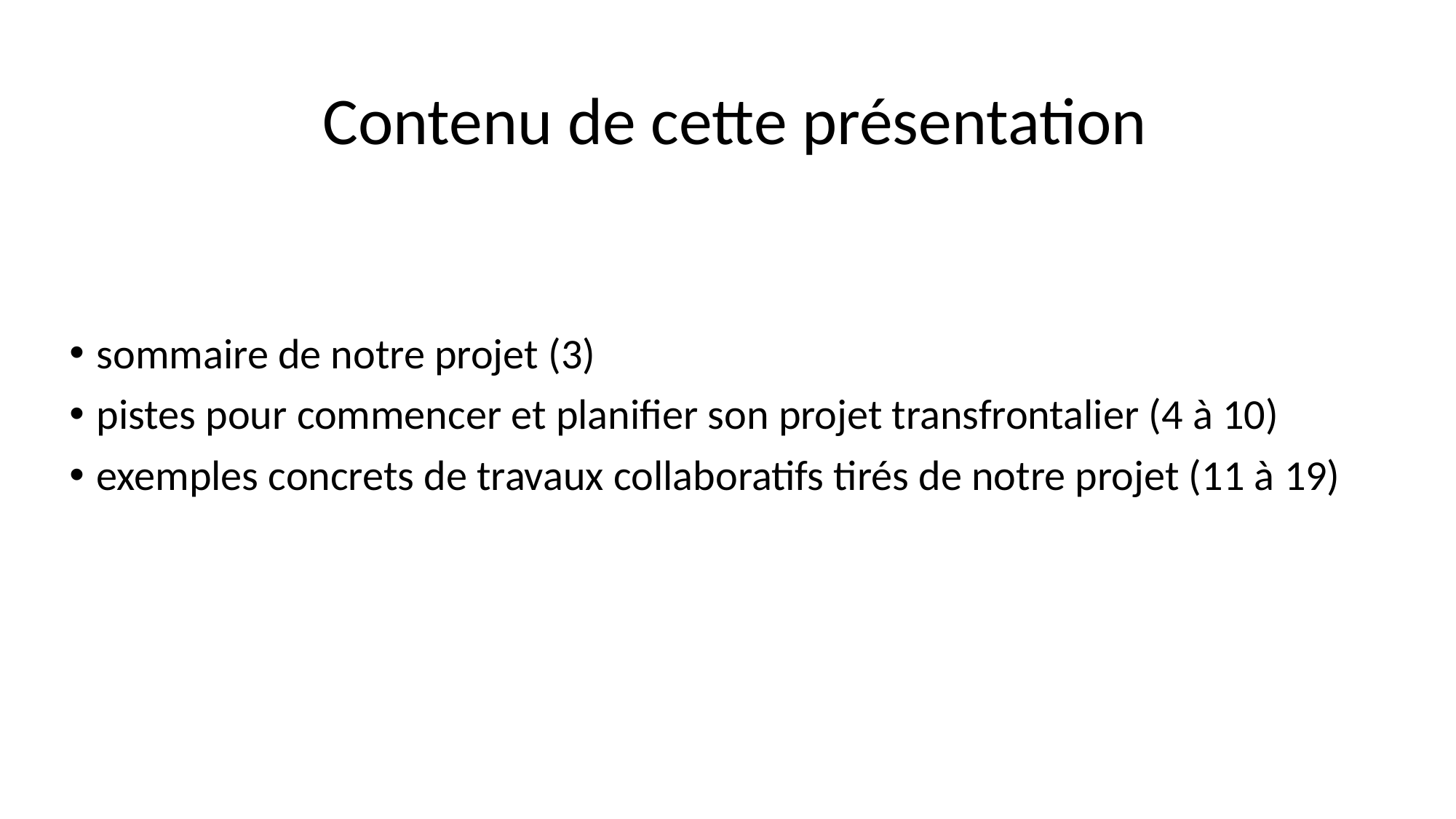

# Contenu de cette présentation
sommaire de notre projet (3)
pistes pour commencer et planifier son projet transfrontalier (4 à 10)
exemples concrets de travaux collaboratifs tirés de notre projet (11 à 19)